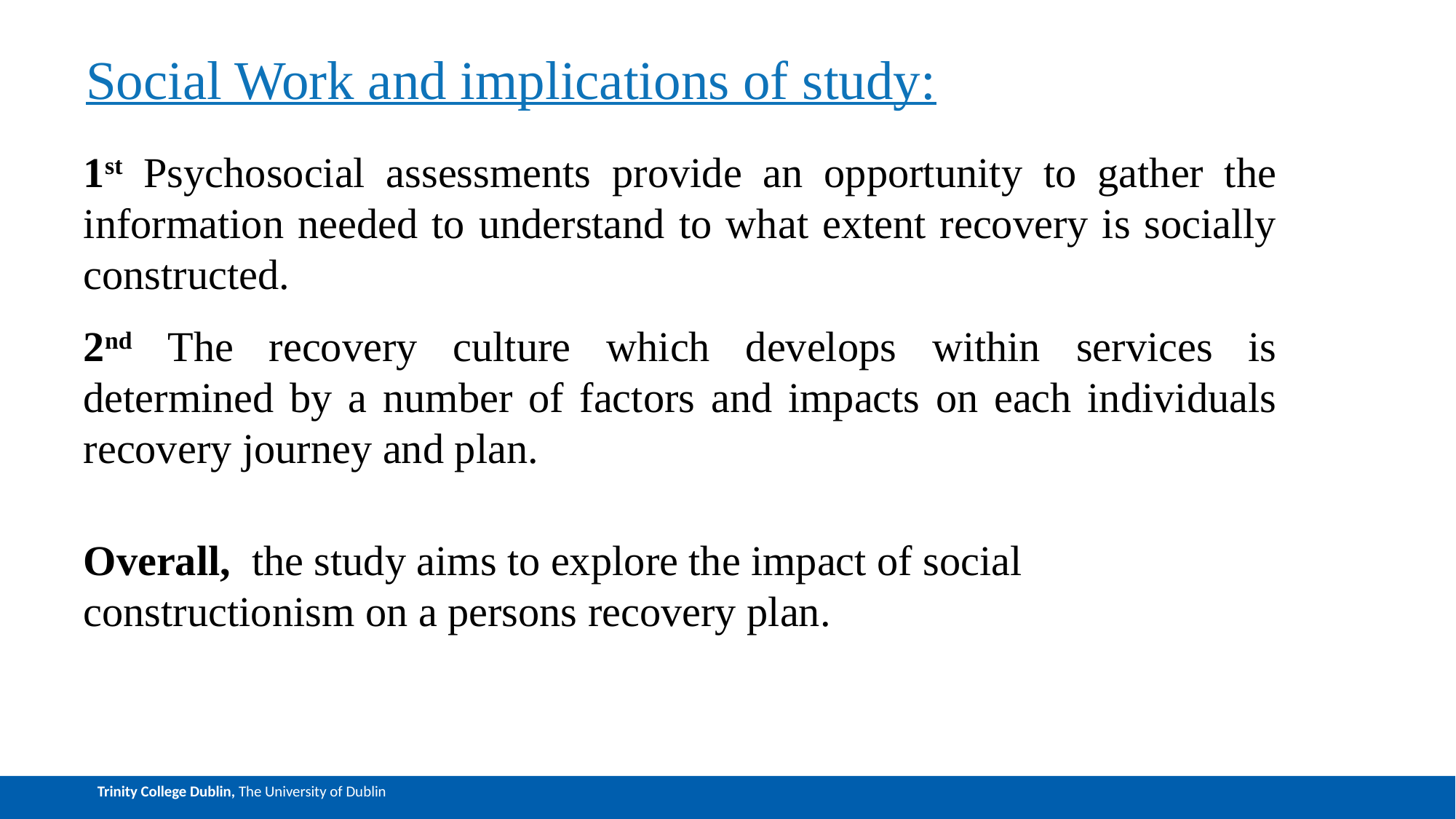

# Social Work and implications of study:
1st Psychosocial assessments provide an opportunity to gather the information needed to understand to what extent recovery is socially constructed.
2nd The recovery culture which develops within services is determined by a number of factors and impacts on each individuals recovery journey and plan.

Overall,  the study aims to explore the impact of social constructionism on a persons recovery plan.